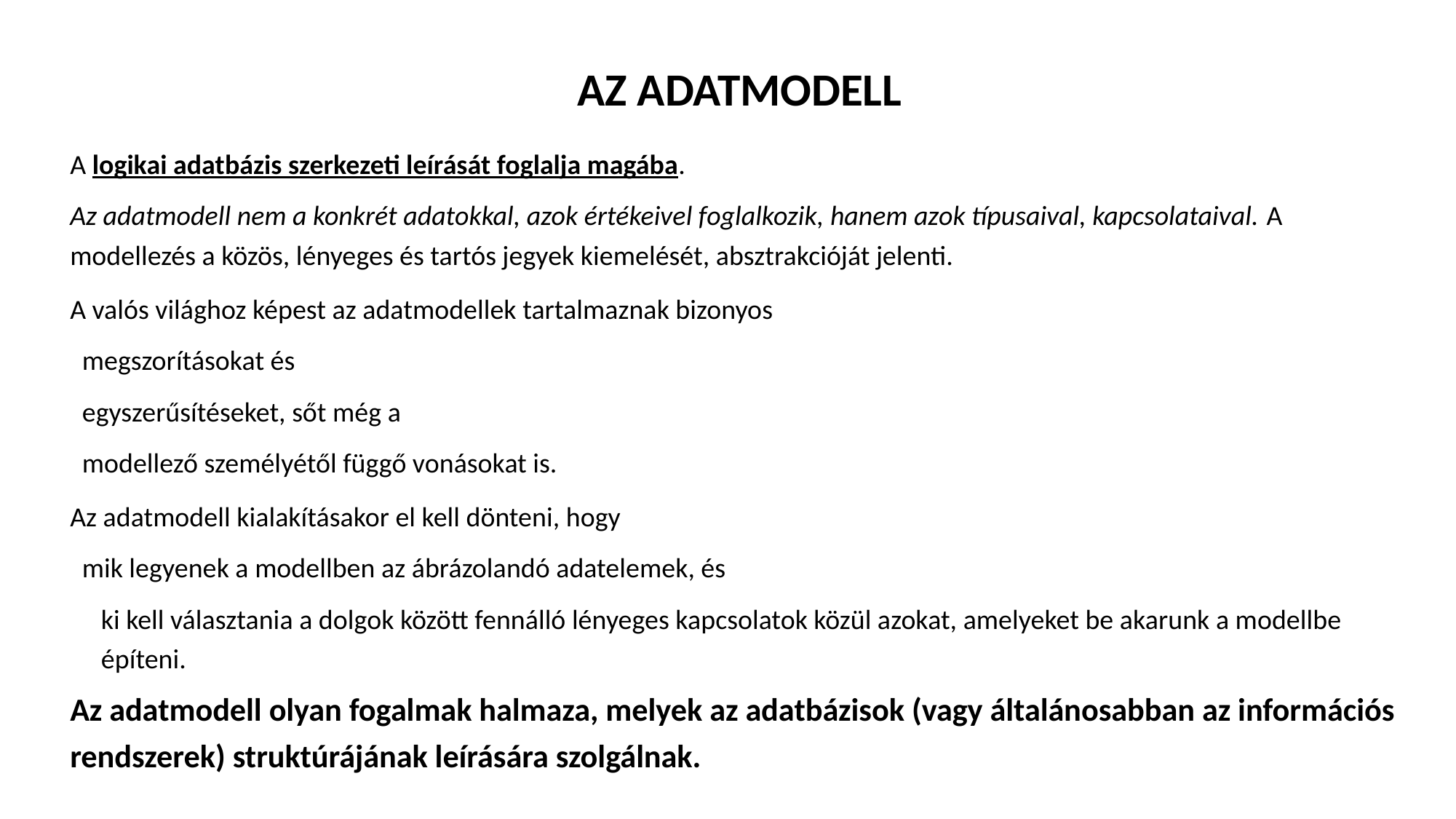

# AZ ADATMODELL
A logikai adatbázis szerkezeti leírását foglalja magába.
Az adatmodell nem a konkrét adatokkal, azok értékeivel foglalkozik, hanem azok típusaival, kapcsolataival. A modellezés a közös, lényeges és tartós jegyek kiemelését, absztrakcióját jelenti.
A valós világhoz képest az adatmodellek tartalmaznak bizonyos
megszorításokat és
egyszerűsítéseket, sőt még a
modellező személyétől függő vonásokat is.
Az adatmodell kialakításakor el kell dönteni, hogy
mik legyenek a modellben az ábrázolandó adatelemek, és
ki kell választania a dolgok között fennálló lényeges kapcsolatok közül azokat, amelyeket be akarunk a modellbe építeni.
Az adatmodell olyan fogalmak halmaza, melyek az adatbázisok (vagy általánosabban az információs rendszerek) struktúrájának leírására szolgálnak.